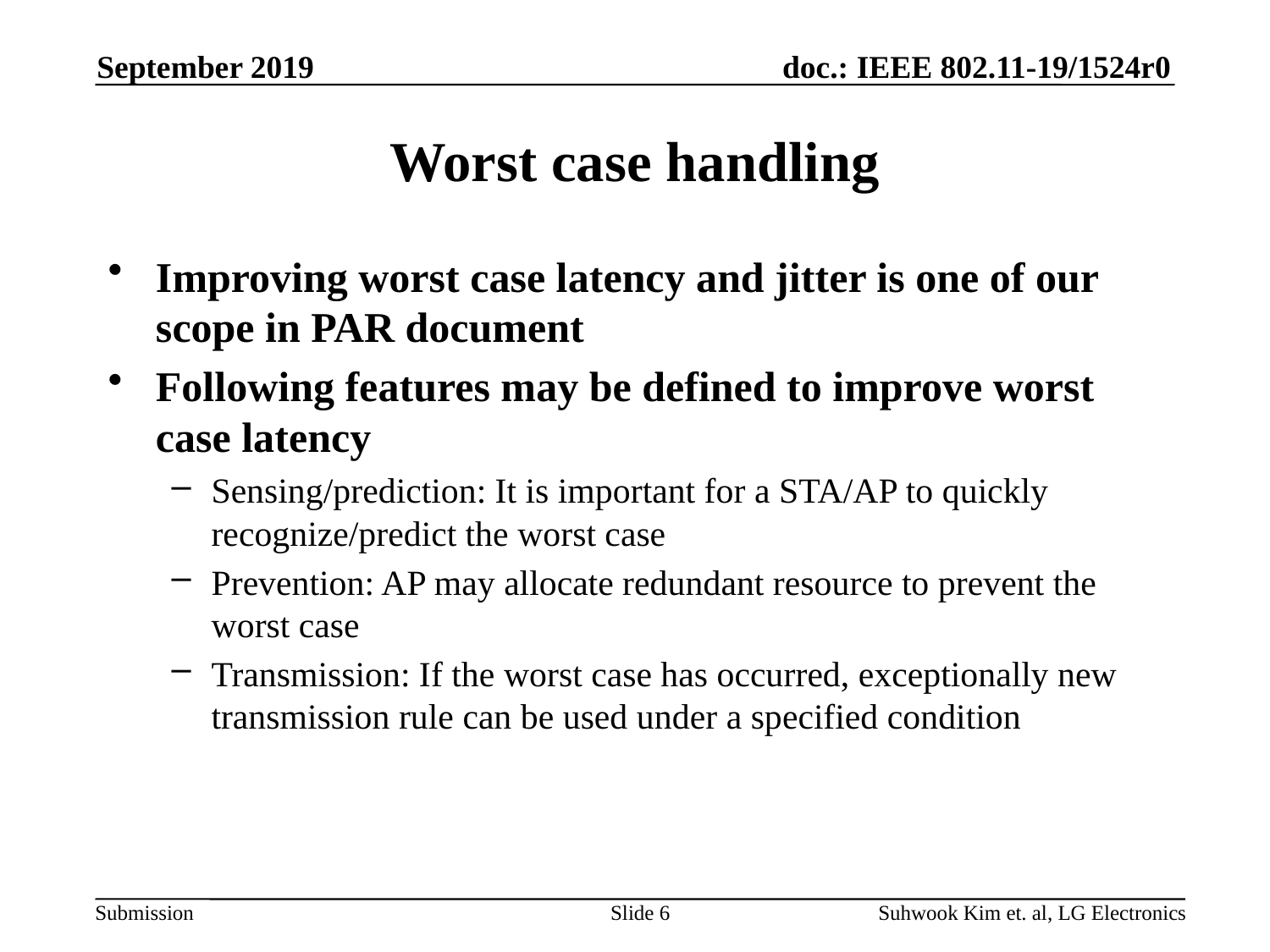

September 2019
# Worst case handling
Improving worst case latency and jitter is one of our scope in PAR document
Following features may be defined to improve worst case latency
Sensing/prediction: It is important for a STA/AP to quickly recognize/predict the worst case
Prevention: AP may allocate redundant resource to prevent the worst case
Transmission: If the worst case has occurred, exceptionally new transmission rule can be used under a specified condition

Slide 6
Suhwook Kim et. al, LG Electronics